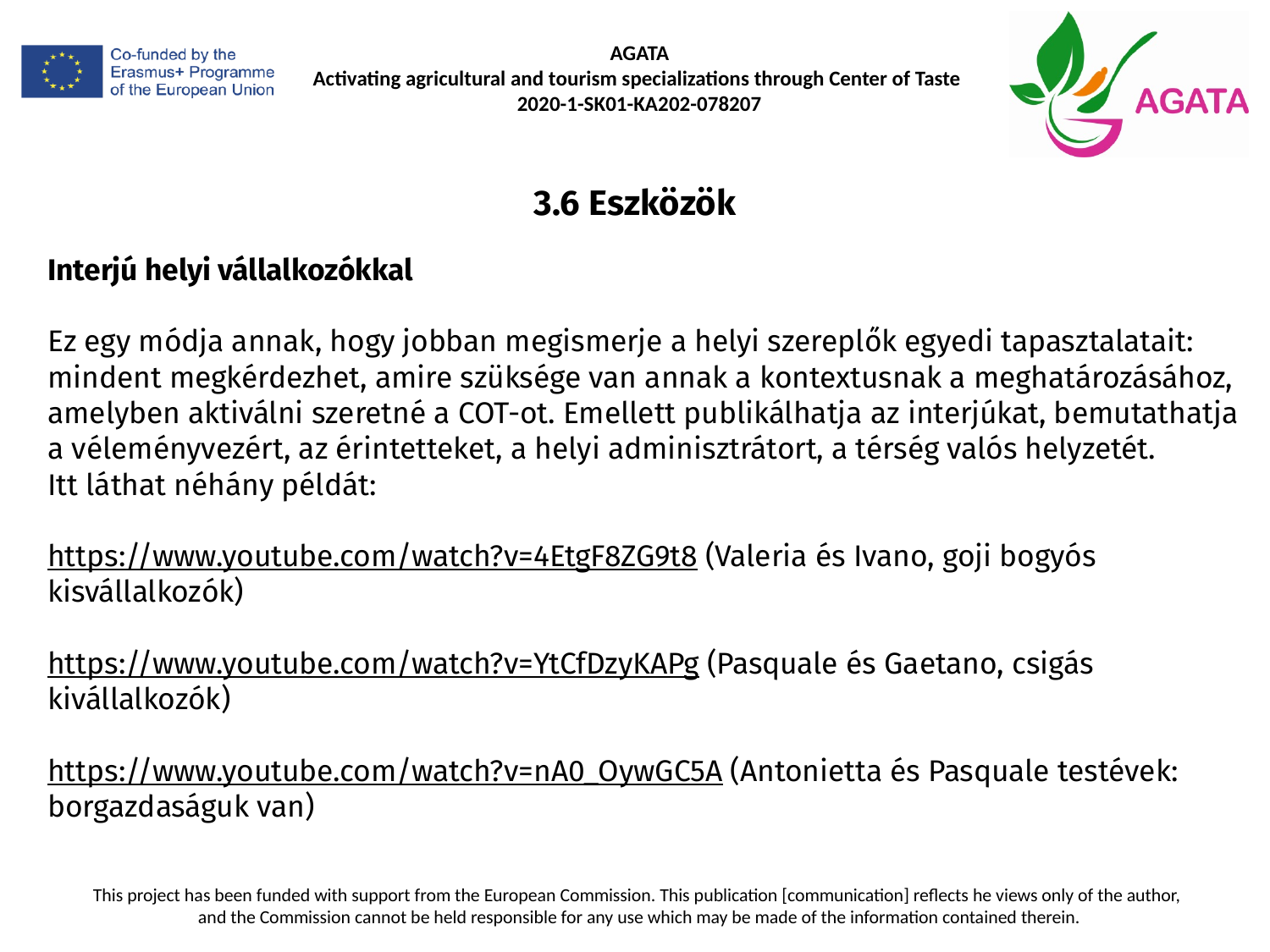

# 3.6 Eszközök
Interjú helyi vállalkozókkal

Ez egy módja annak, hogy jobban megismerje a helyi szereplők egyedi tapasztalatait: mindent megkérdezhet, amire szüksége van annak a kontextusnak a meghatározásához, amelyben aktiválni szeretné a COT-ot. Emellett publikálhatja az interjúkat, bemutathatja a véleményvezért, az érintetteket, a helyi adminisztrátort, a térség valós helyzetét.
Itt láthat néhány példát:

https://www.youtube.com/watch?v=4EtgF8ZG9t8 (Valeria és Ivano, goji bogyós kisvállalkozók)

https://www.youtube.com/watch?v=YtCfDzyKAPg (Pasquale és Gaetano, csigás kivállalkozók)

https://www.youtube.com/watch?v=nA0_OywGC5A (Antonietta és Pasquale testévek: borgazdaságuk van)